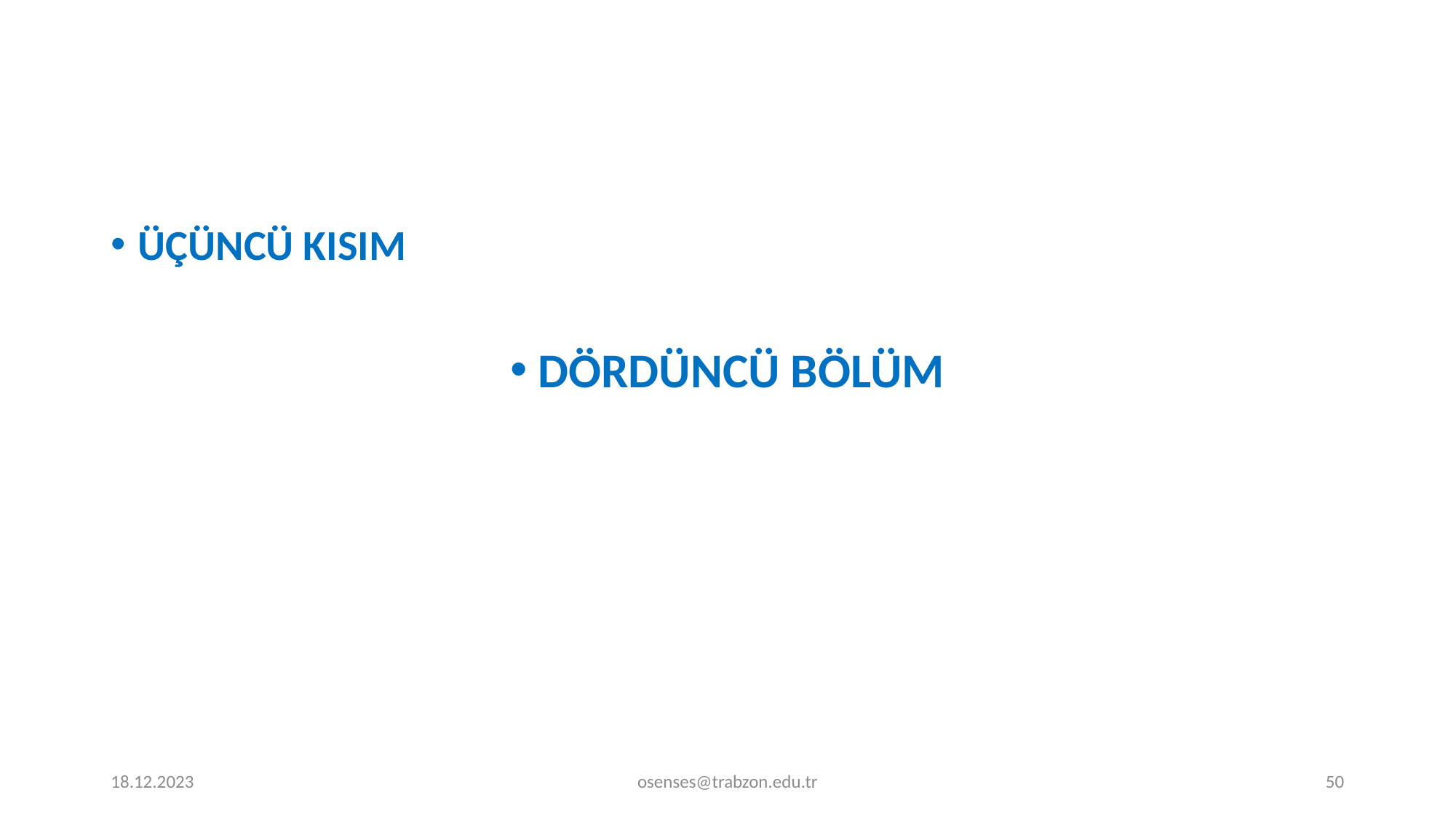

ÜÇÜNCÜ KISIM

DÖRDÜNCÜ BÖLÜM
18.12.2023
osenses@trabzon.edu.tr
50